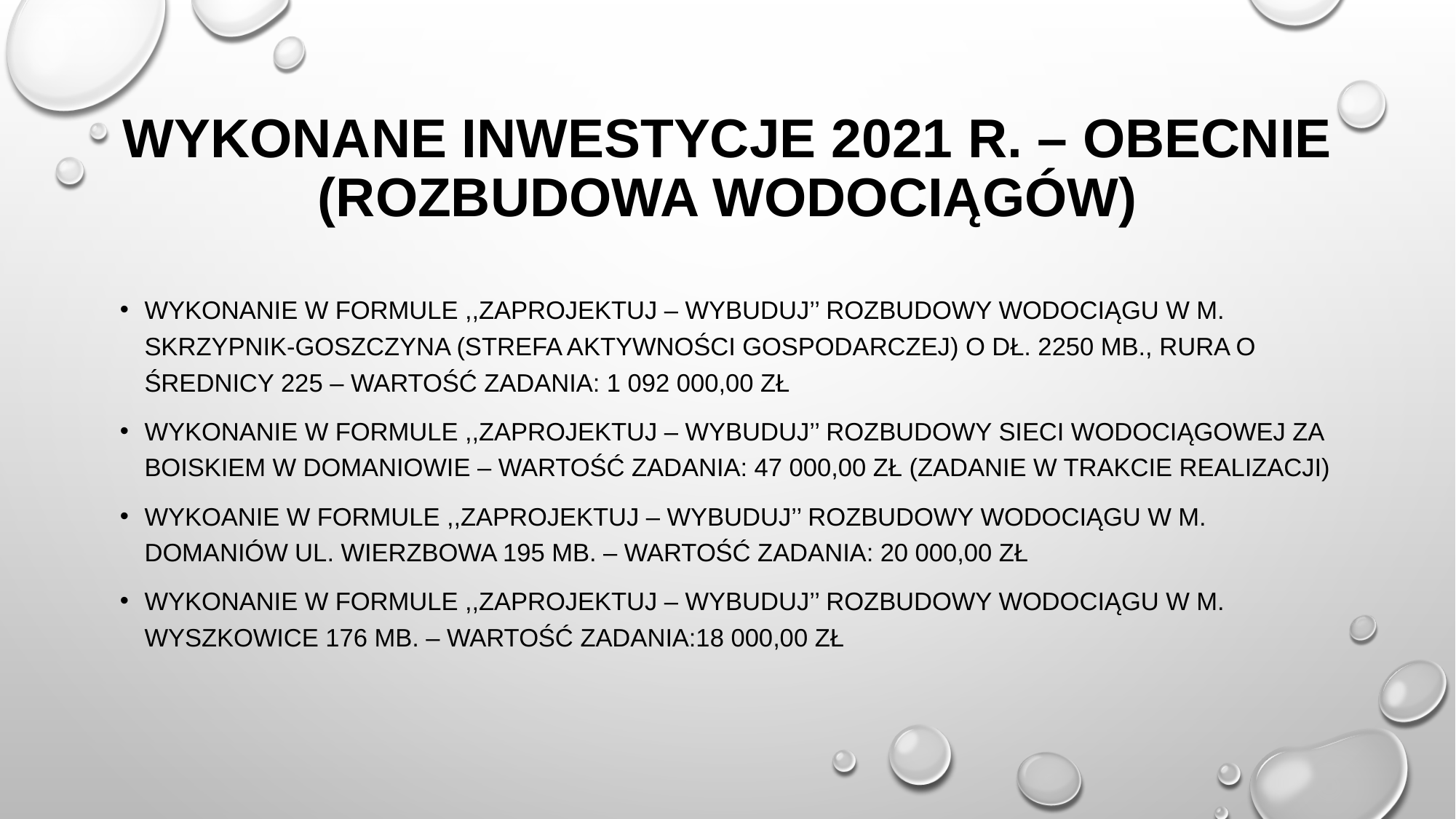

# Wykonane inwestycje 2021 r. – obecnie (rozbudowa wodociągów)
WYKONANIE w formule ,,zaprojektuj – wybuduj’’ ROZBUDOWy WODOCIĄGU W M. SKRZYPNIK-GOSZCZYNA (STREFA AKTYWNOŚCI GOSPODARCZEJ) O DŁ. 2250 MB., rura o średnicy 225 – WARTOŚĆ ZADANIA: 1 092 000,00 ZŁ
Wykonanie w formule ,,zaprojektuj – wybuduj’’ rozbudowy sieci wodociągowej za boiskiem w Domaniowie – wartość zadania: 47 000,00 zł (zadanie w trakcie realizacji)
WYKOANIE w formule ,,zaprojektuj – wybuduj’’ rozbudowy WODOCIĄGU W M. Domaniów ul. Wierzbowa 195 mb. – wartość zadania: 20 000,00 zł
Wykonanie w formule ,,zaprojektuj – wybuduj’’ rozbudowy wodociągu w m. Wyszkowice 176 MB. – WARTOŚĆ zadania:18 000,00 ZŁ